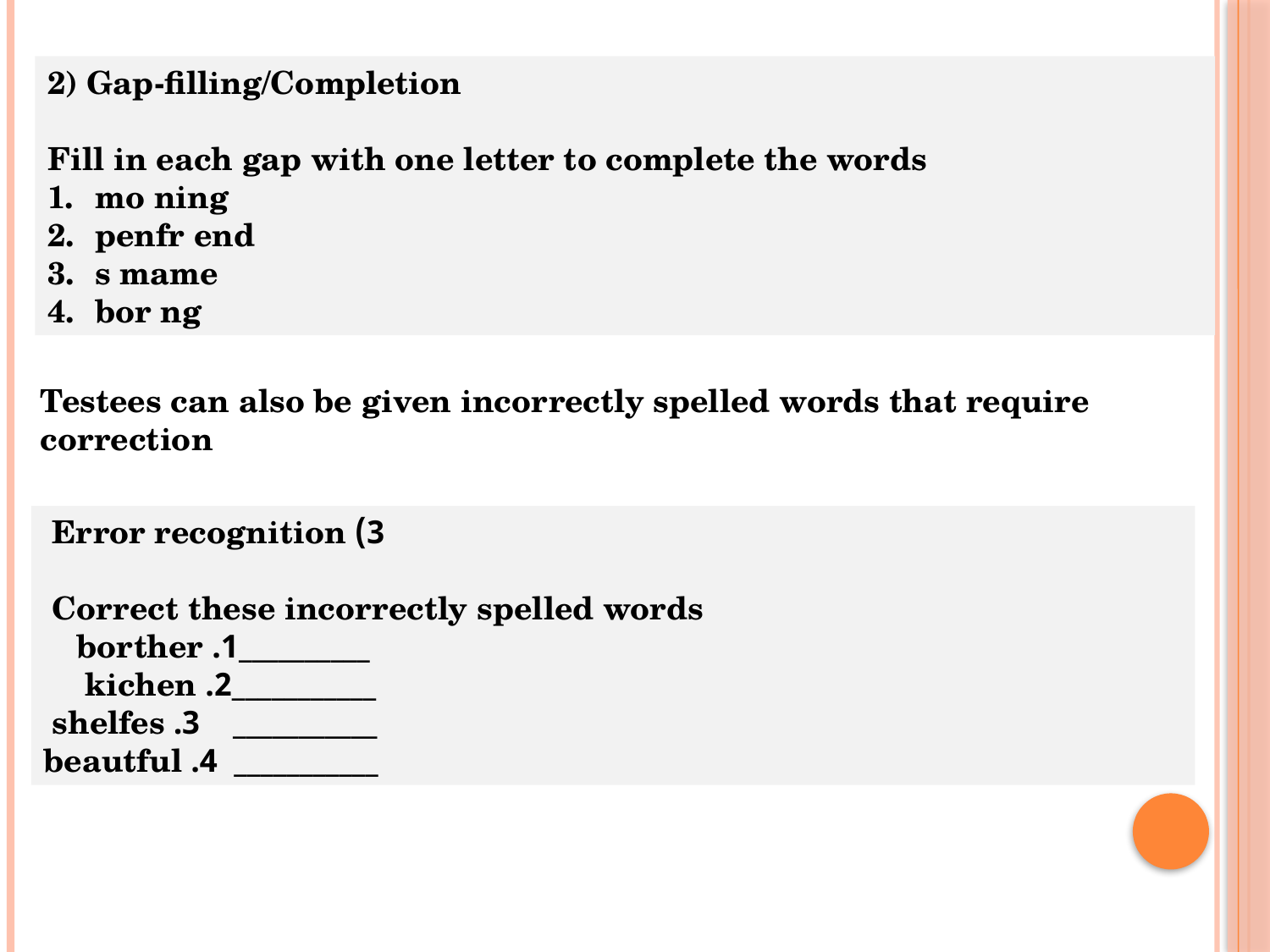

2) Gap-filling/Completion

Fill in each gap with one letter to complete the words
mo ning
penfr end
s mame
bor ng
Testees can also be given incorrectly spelled words that require correction
3) Error recognition

Correct these incorrectly spelled words
__________1. borther
___________2. kichen
___________    3. shelfes
  ___________  4. beautful